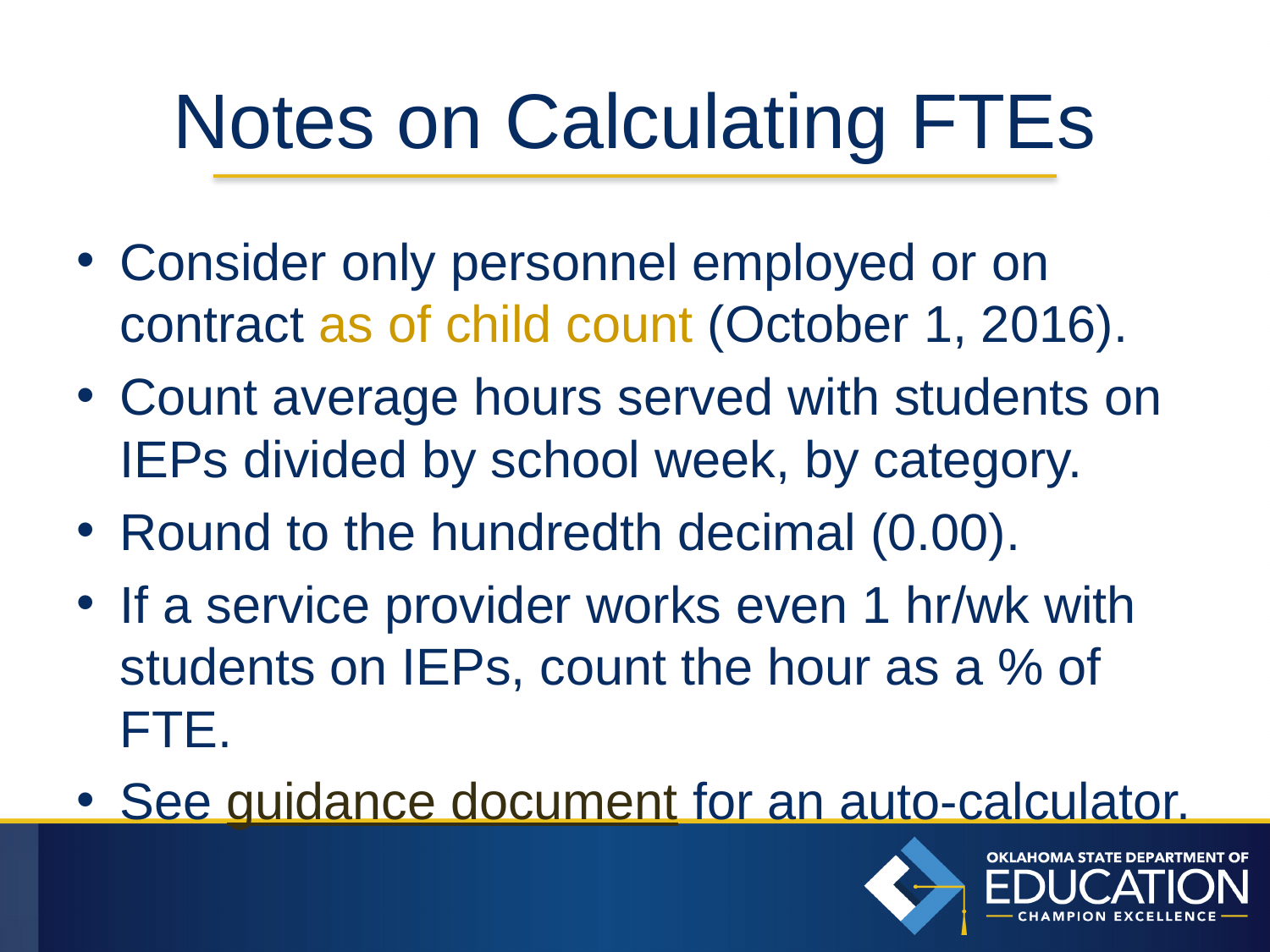

# Notes on Calculating FTEs
Consider only personnel employed or on contract as of child count (October 1, 2016).
Count average hours served with students on IEPs divided by school week, by category.
Round to the hundredth decimal (0.00).
If a service provider works even 1 hr/wk with students on IEPs, count the hour as a % of FTE.
See guidance document for an auto-calculator.